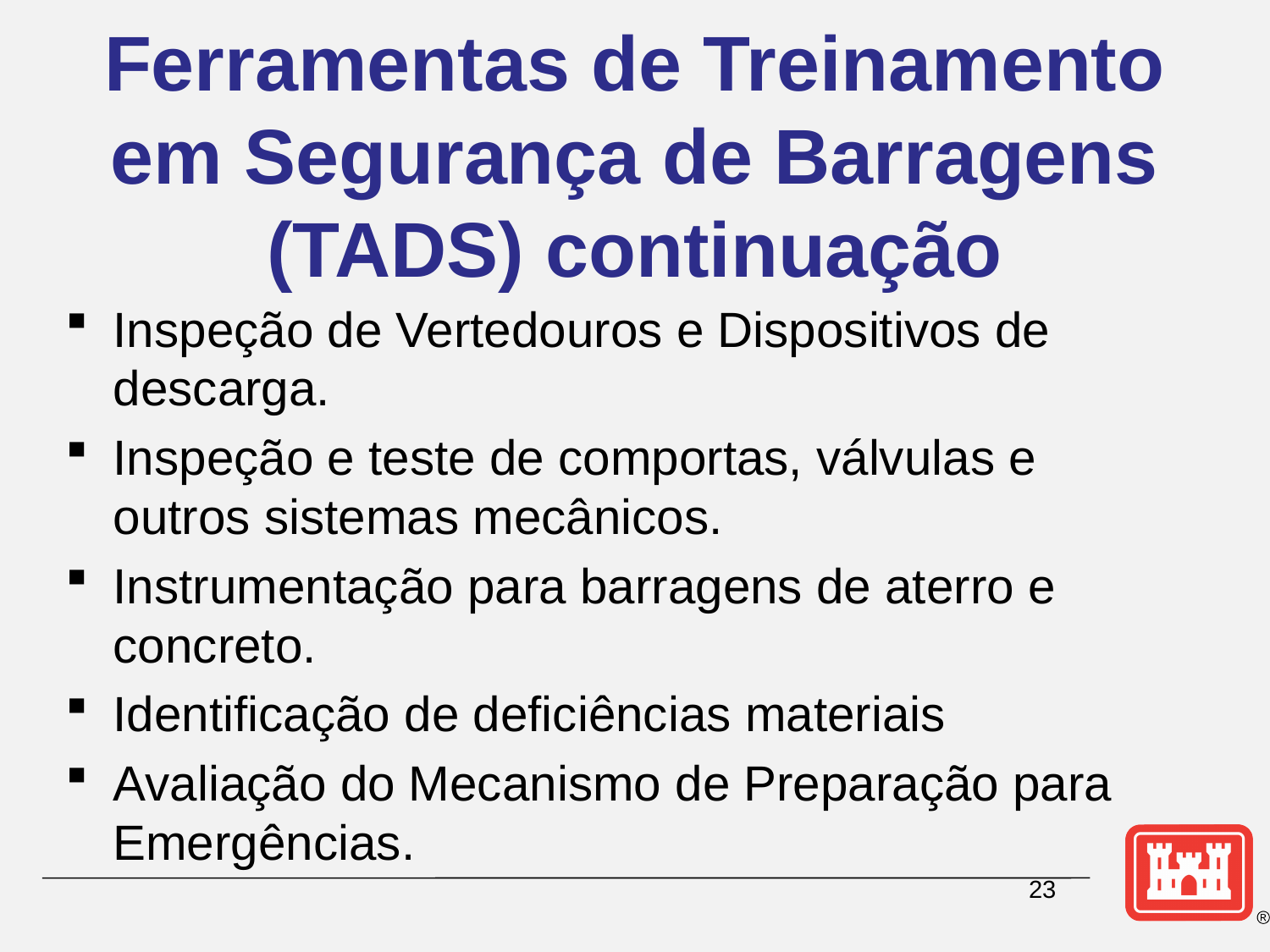

# Ferramentas de Treinamento em Segurança de Barragens (TADS) continuação

Inspeção de Vertedouros e Dispositivos de descarga.
Inspeção e teste de comportas, válvulas e outros sistemas mecânicos.
Instrumentação para barragens de aterro e concreto.
Identificação de deficiências materiais
Avaliação do Mecanismo de Preparação para Emergências.

23